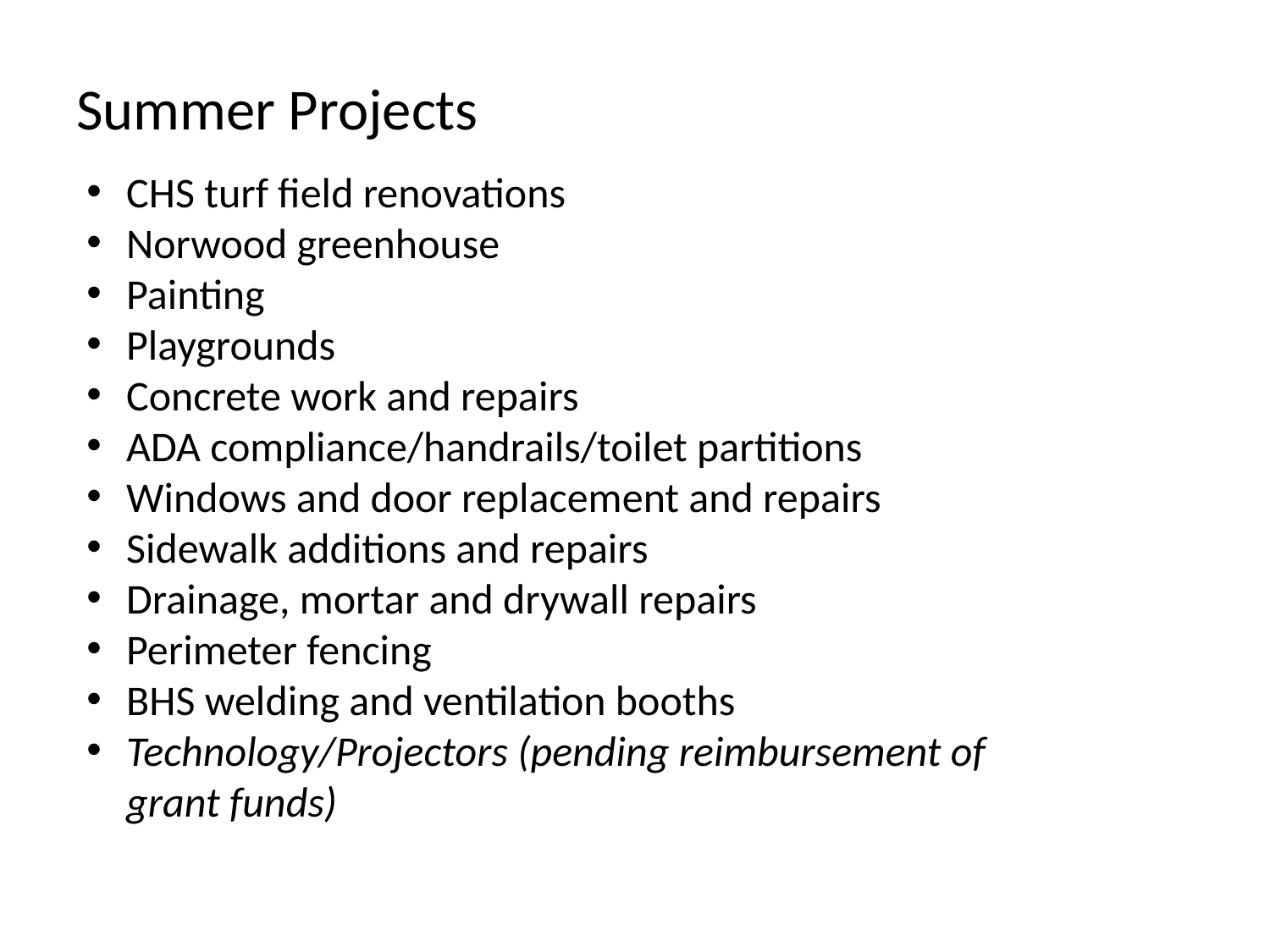

# Summer Projects
CHS turf field renovations
Norwood greenhouse
Painting
Playgrounds
Concrete work and repairs
ADA compliance/handrails/toilet partitions
Windows and door replacement and repairs
Sidewalk additions and repairs
Drainage, mortar and drywall repairs
Perimeter fencing
BHS welding and ventilation booths
Technology/Projectors (pending reimbursement of grant funds)